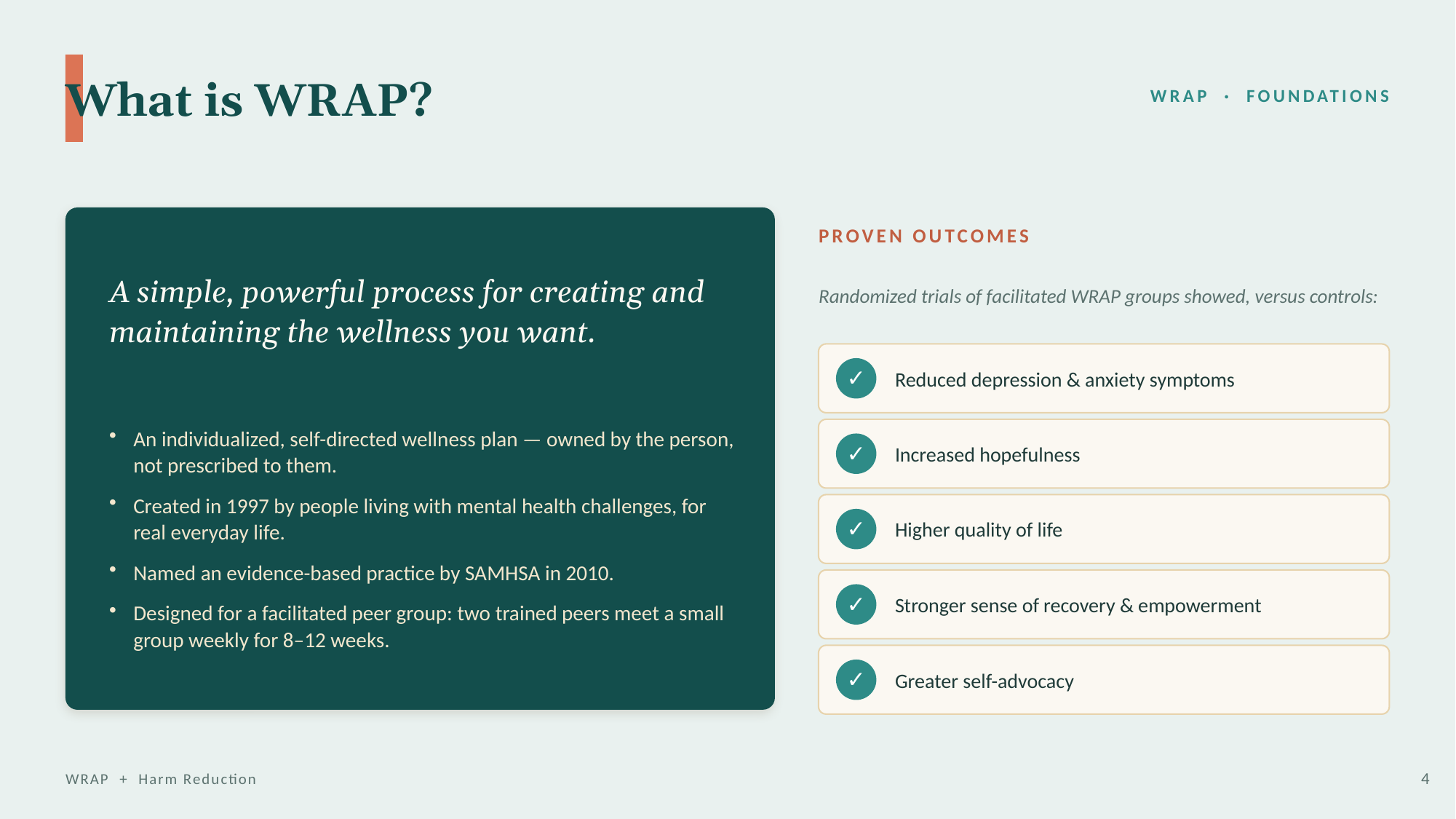

What is WRAP?

WRAP  ·  FOUNDATIONS

PROVEN OUTCOMES
A simple, powerful process for creating and maintaining the wellness you want.
Randomized trials of facilitated WRAP groups showed, versus controls:

Reduced depression & anxiety symptoms
✓

An individualized, self-directed wellness plan — owned by the person, not prescribed to them.
Created in 1997 by people living with mental health challenges, for real everyday life.
Named an evidence-based practice by SAMHSA in 2010.
Designed for a facilitated peer group: two trained peers meet a small group weekly for 8–12 weeks.

Increased hopefulness
✓

Higher quality of life
✓

Stronger sense of recovery & empowerment
✓

Greater self-advocacy
✓

WRAP  +  Harm Reduction
4